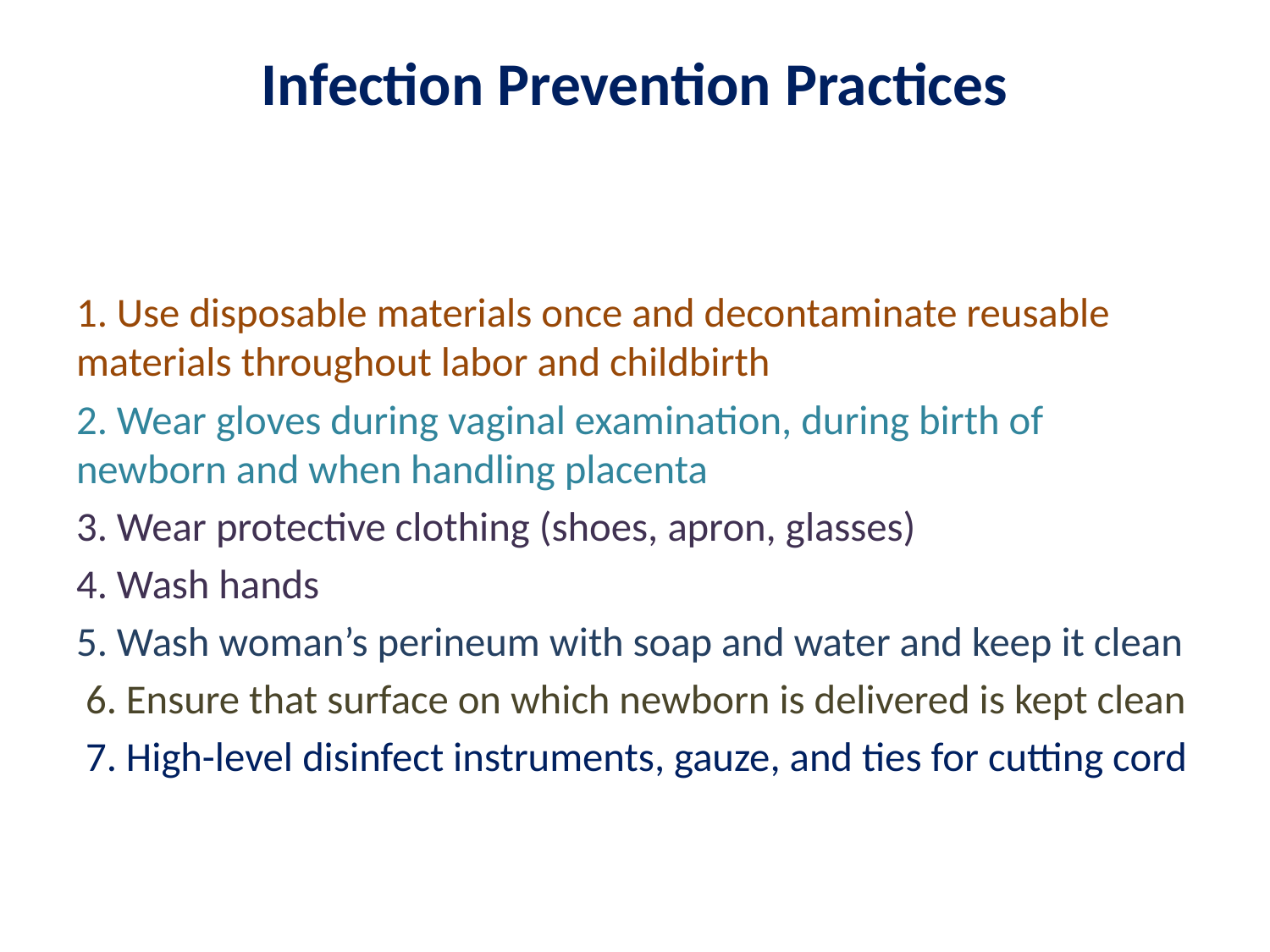

# Infection Prevention Practices

1. Use disposable materials once and decontaminate reusable materials throughout labor and childbirth
2. Wear gloves during vaginal examination, during birth of newborn and when handling placenta
3. Wear protective clothing (shoes, apron, glasses)
4. Wash hands
5. Wash woman’s perineum with soap and water and keep it clean
 6. Ensure that surface on which newborn is delivered is kept clean
 7. High-level disinfect instruments, gauze, and ties for cutting cord